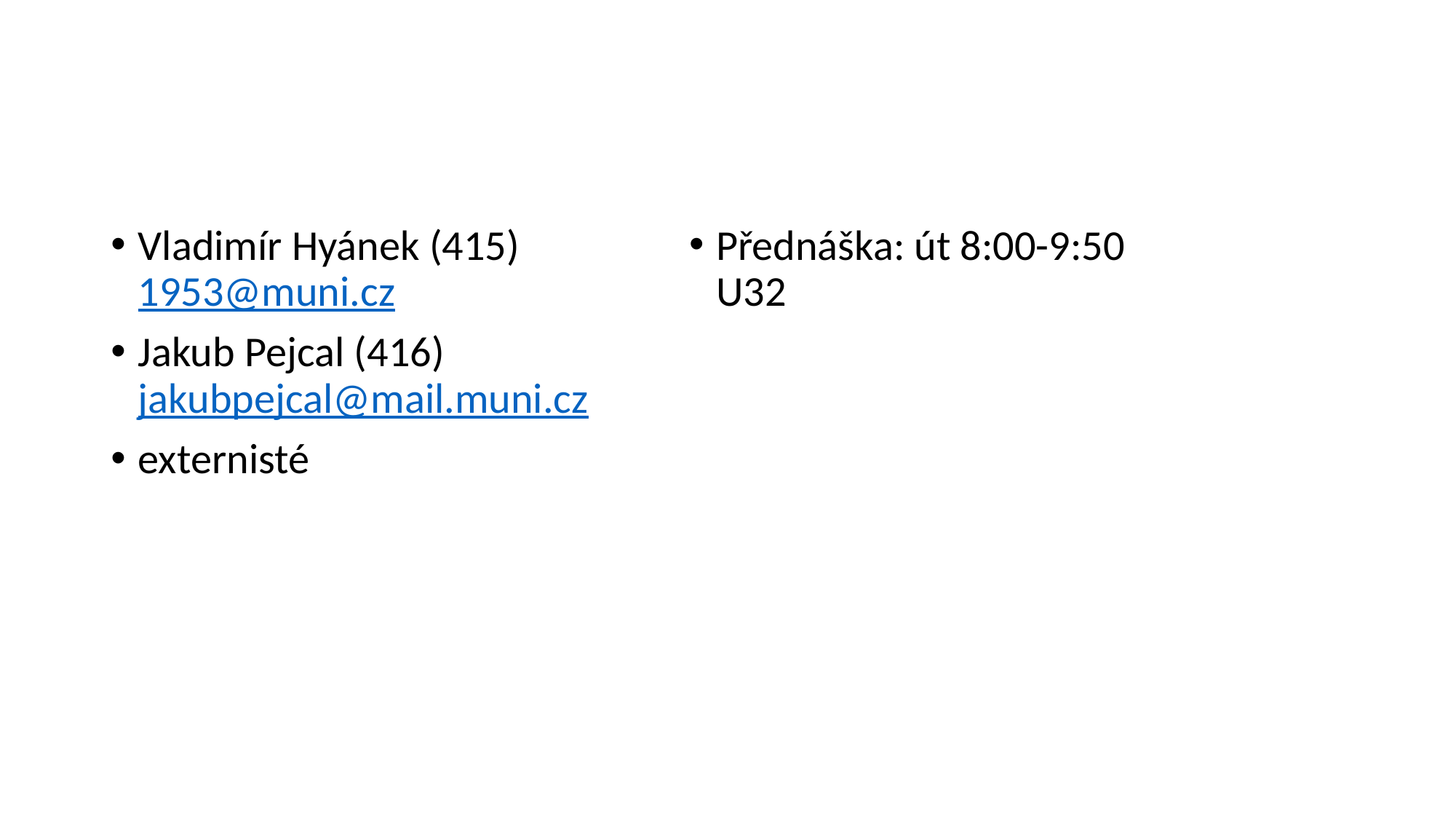

#
Vladimír Hyánek (415) 1953@muni.cz
Jakub Pejcal (416)
jakubpejcal@mail.muni.cz
externisté
Přednáška: út 8:00-9:50
U32